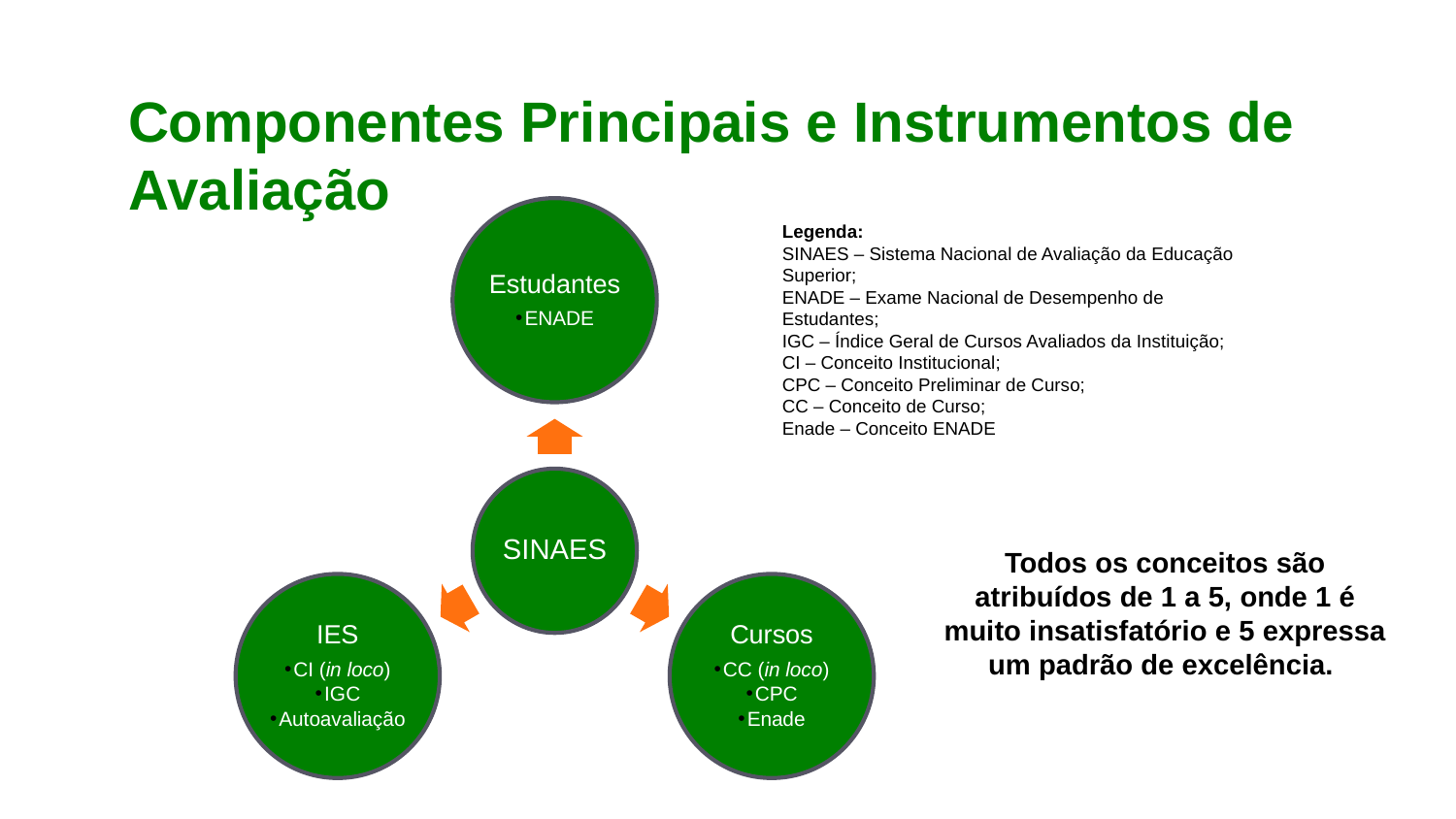

# Componentes Principais e Instrumentos de Avaliação
SINAES

Estudantes
ENADE

Cursos
CC (in loco)
CPC
Enade

IES
CI (in loco)
IGC
Autoavaliação
Legenda:
SINAES – Sistema Nacional de Avaliação da Educação Superior;
ENADE – Exame Nacional de Desempenho de Estudantes;
IGC – Índice Geral de Cursos Avaliados da Instituição;
CI – Conceito Institucional;
CPC – Conceito Preliminar de Curso;
CC – Conceito de Curso;
Enade – Conceito ENADE
Todos os conceitos são atribuídos de 1 a 5, onde 1 é muito insatisfatório e 5 expressa um padrão de excelência.